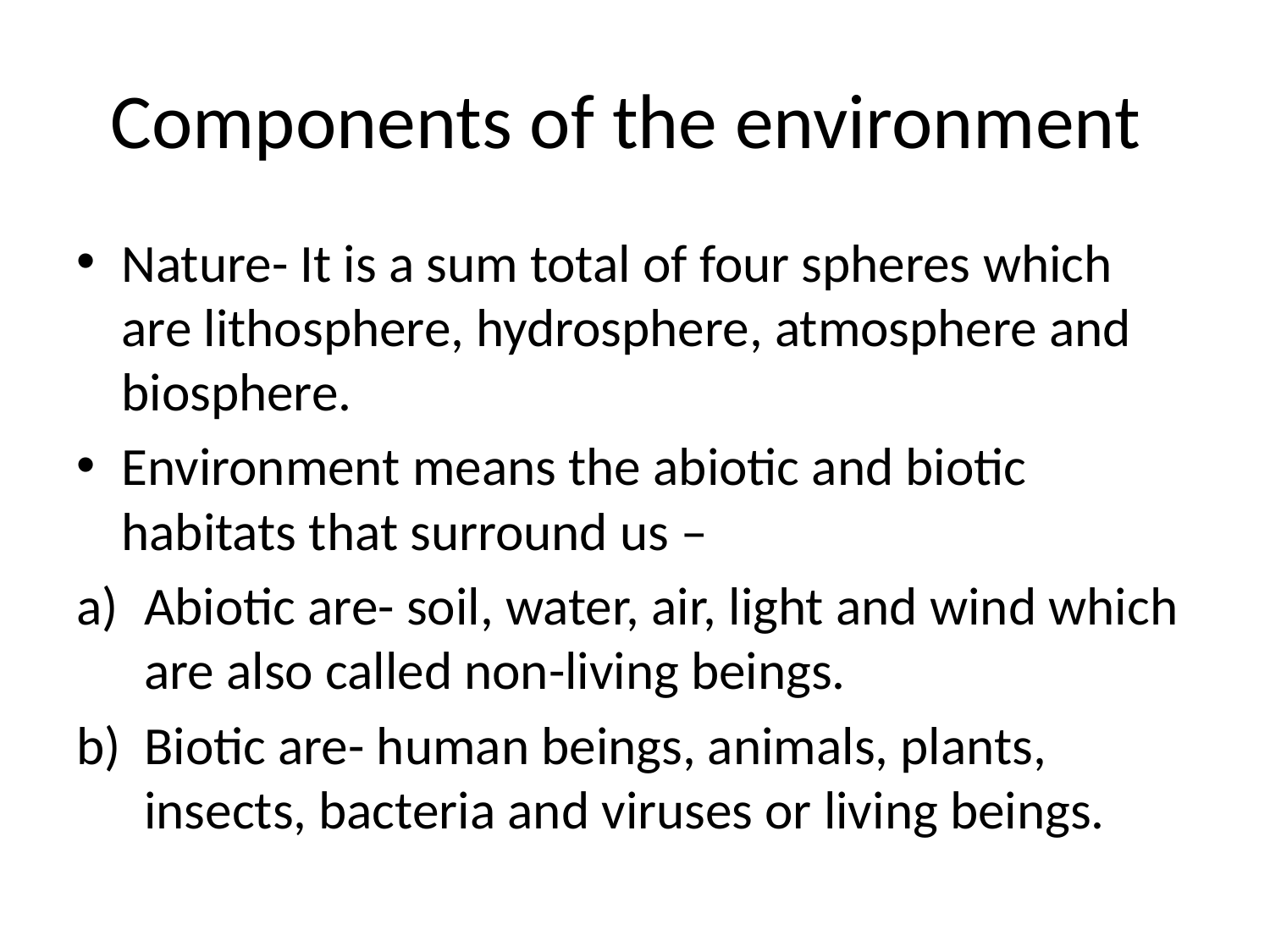

# Components of the environment
Nature- It is a sum total of four spheres which are lithosphere, hydrosphere, atmosphere and biosphere.
Environment means the abiotic and biotic habitats that surround us –
Abiotic are- soil, water, air, light and wind which are also called non-living beings.
Biotic are- human beings, animals, plants, insects, bacteria and viruses or living beings.